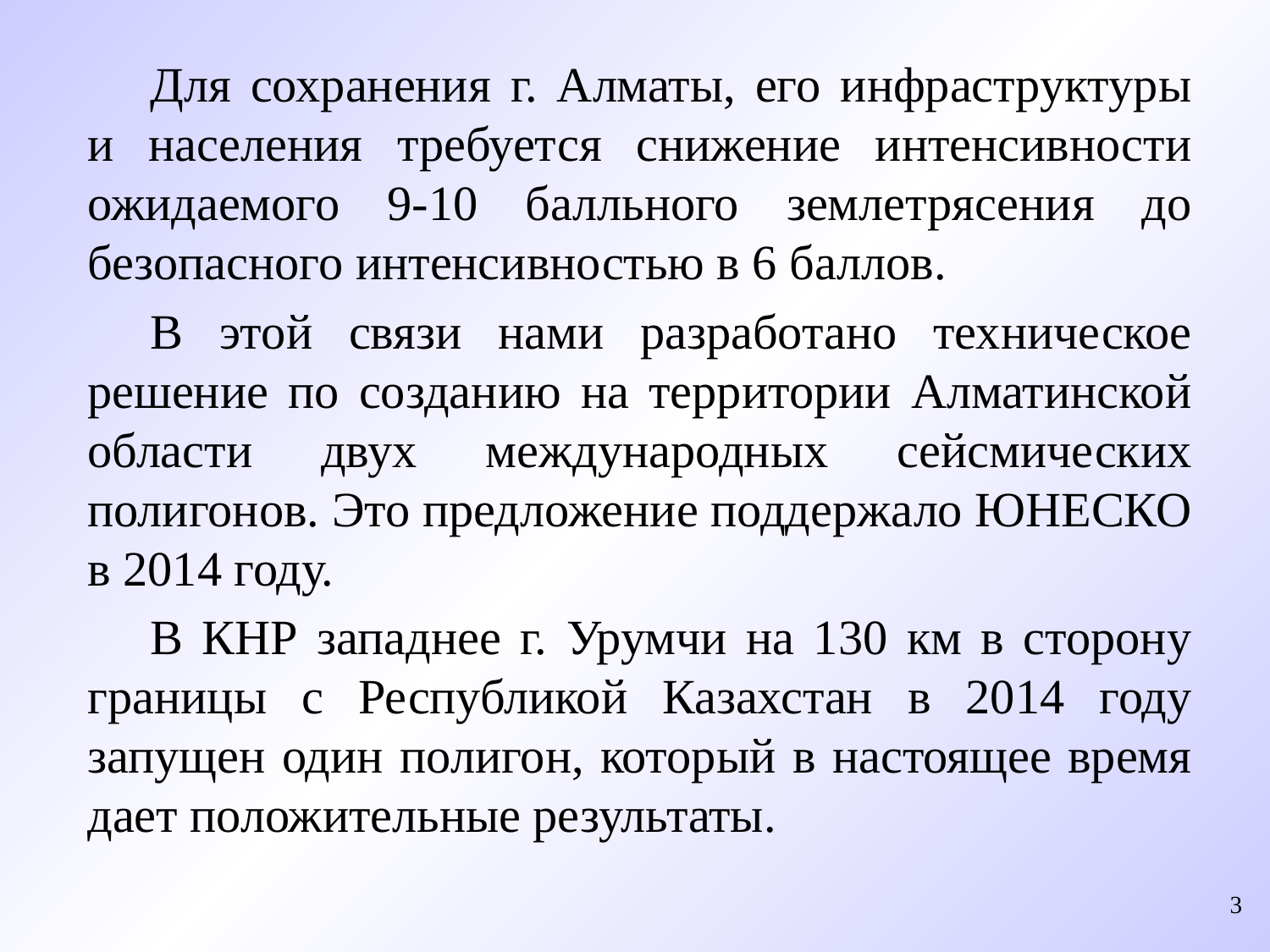

Для сохранения г. Алматы, его инфраструктуры и населения требуется снижение интенсивности ожидаемого 9-10 балльного землетрясения до безопасного интенсивностью в 6 баллов.
В этой связи нами разработано техническое решение по созданию на территории Алматинской области двух международных сейсмических полигонов. Это предложение поддержало ЮНЕСКО в 2014 году.
В КНР западнее г. Урумчи на 130 км в сторону границы с Республикой Казахстан в 2014 году запущен один полигон, который в настоящее время дает положительные результаты.
3